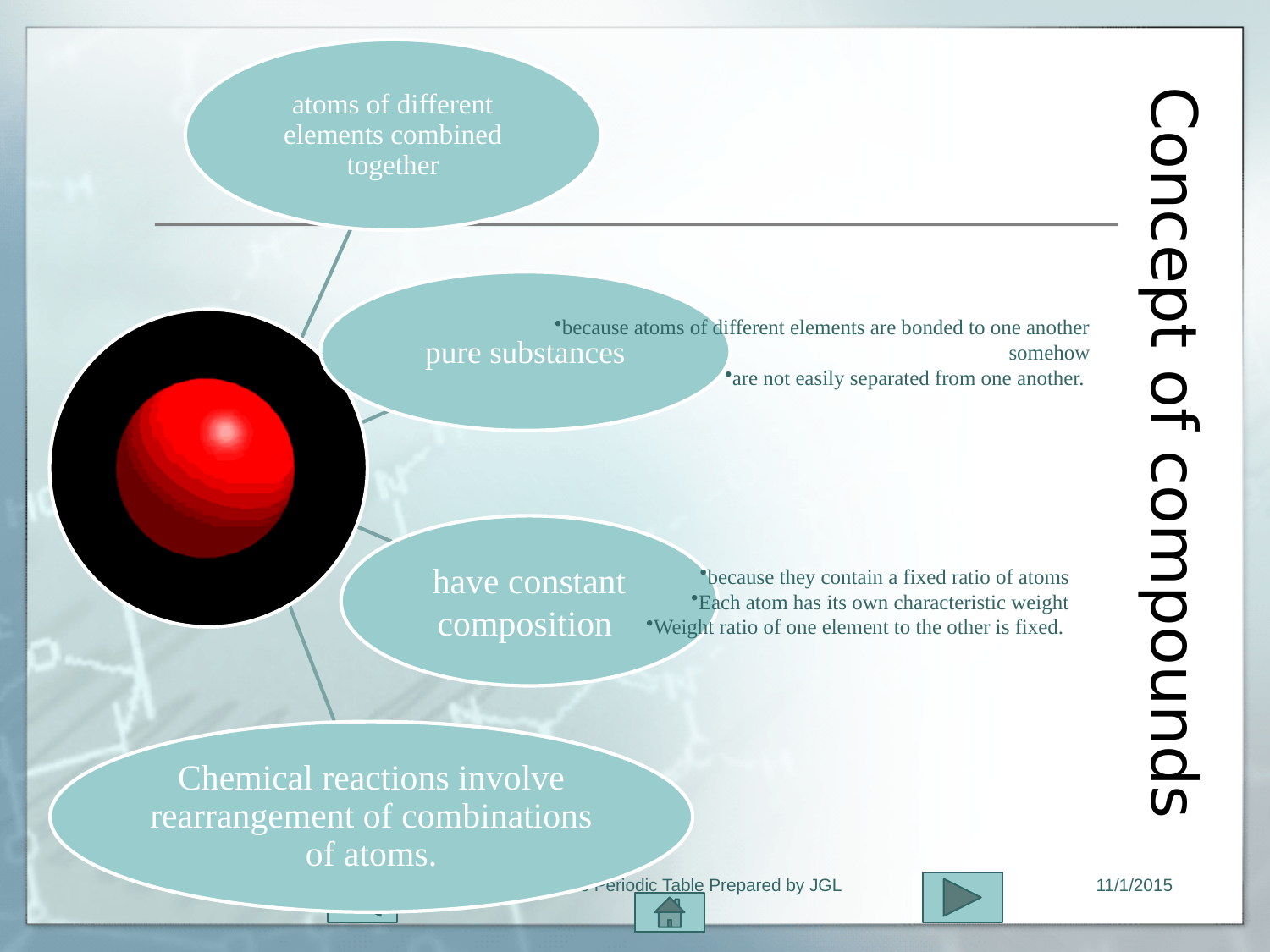

atoms of different elements combined together
pure substances
because atoms of different elements are bonded to one another somehow
are not easily separated from one another.
have constant composition
because they contain a fixed ratio of atoms
Each atom has its own characteristic weight
Weight ratio of one element to the other is fixed.
Chemical reactions involve rearrangement of combinations of atoms.
# Concept of compounds
10
Atoms and The Periodic Table Prepared by JGL
11/1/2015